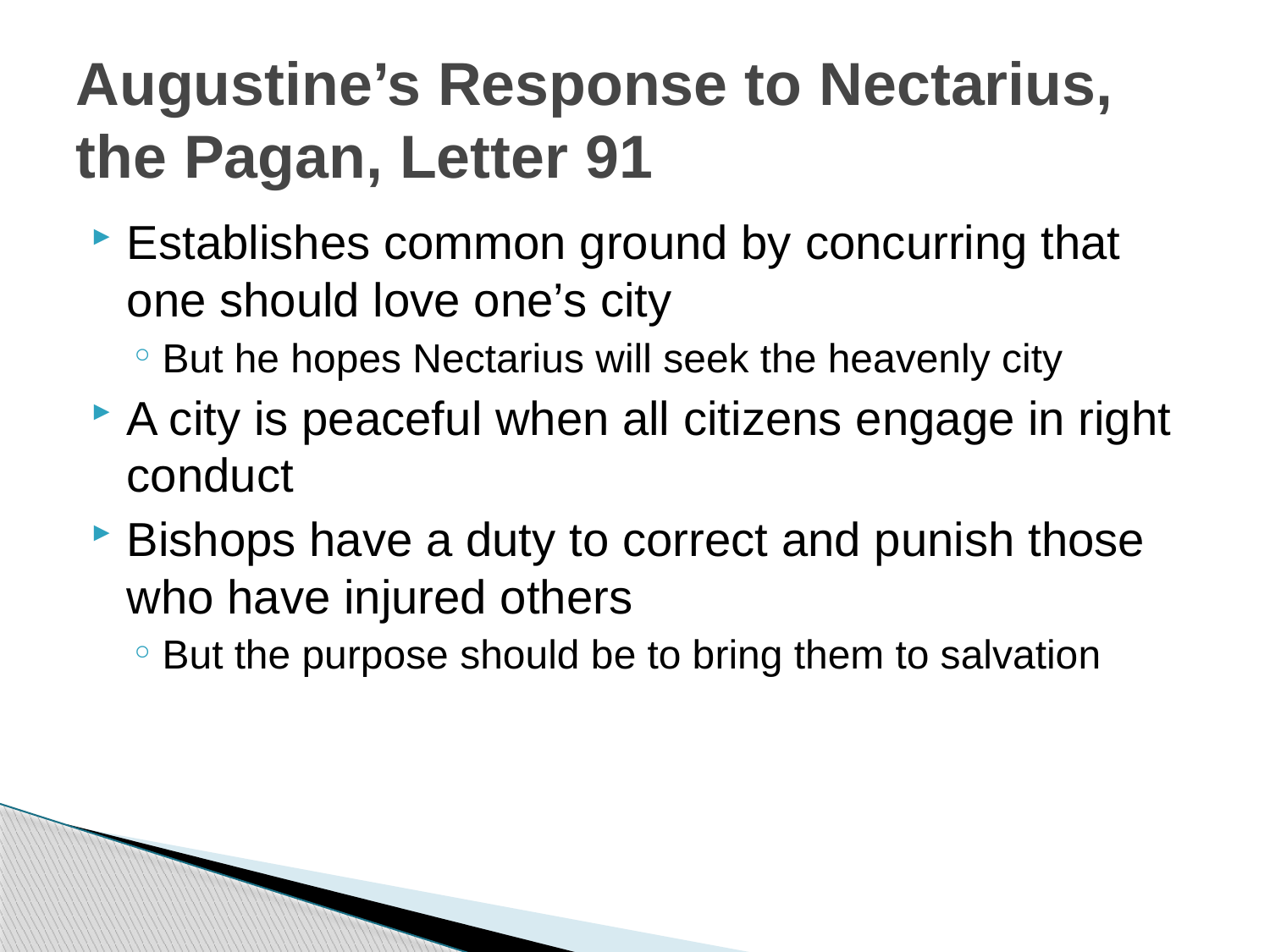

# Augustine’s Response to Nectarius, the Pagan, Letter 91
Establishes common ground by concurring that one should love one’s city
But he hopes Nectarius will seek the heavenly city
A city is peaceful when all citizens engage in right conduct
Bishops have a duty to correct and punish those who have injured others
But the purpose should be to bring them to salvation